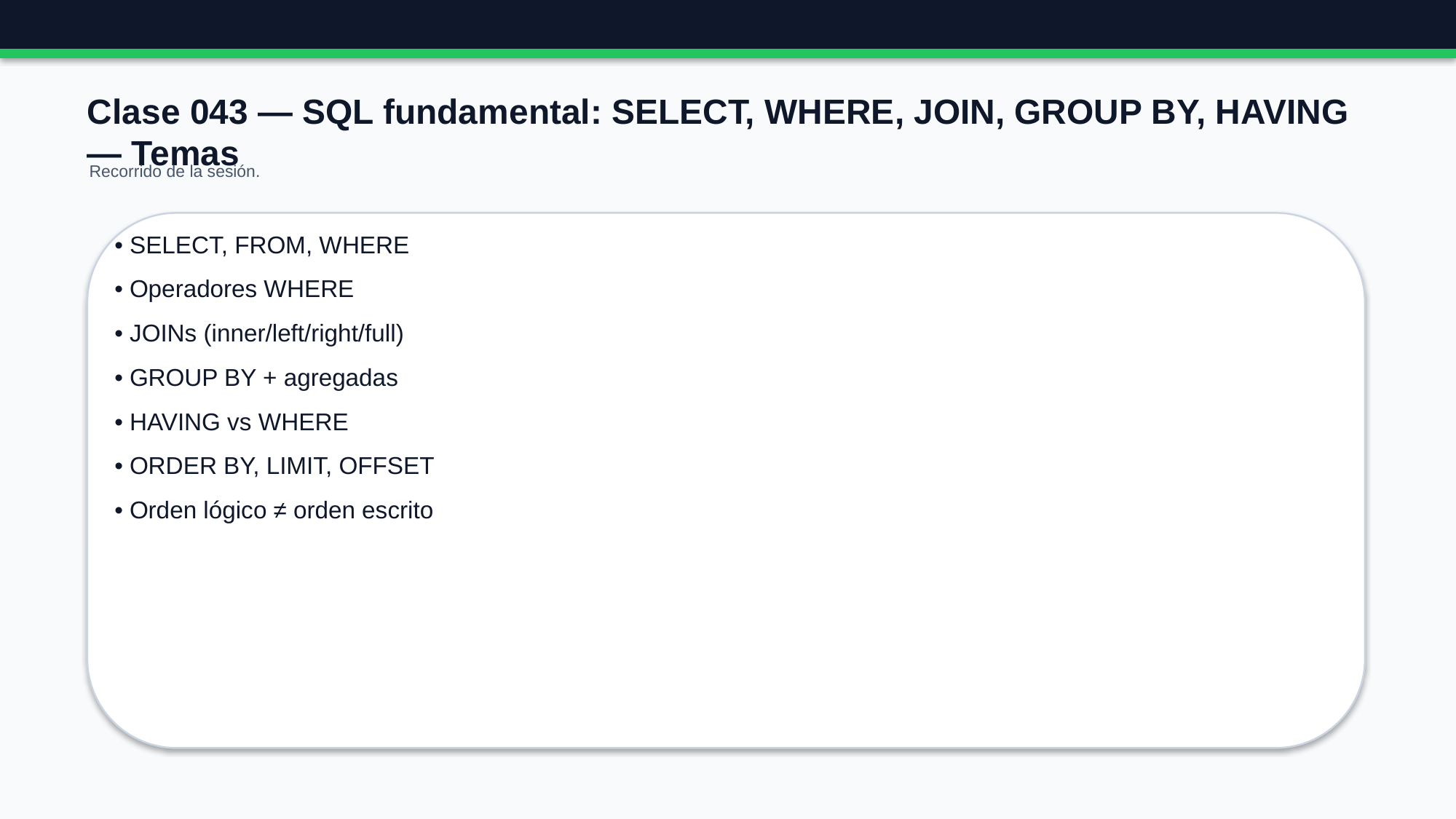

Clase 043 — SQL fundamental: SELECT, WHERE, JOIN, GROUP BY, HAVING — Temas
Recorrido de la sesión.

• SELECT, FROM, WHERE
• Operadores WHERE
• JOINs (inner/left/right/full)
• GROUP BY + agregadas
• HAVING vs WHERE
• ORDER BY, LIMIT, OFFSET
• Orden lógico ≠ orden escrito